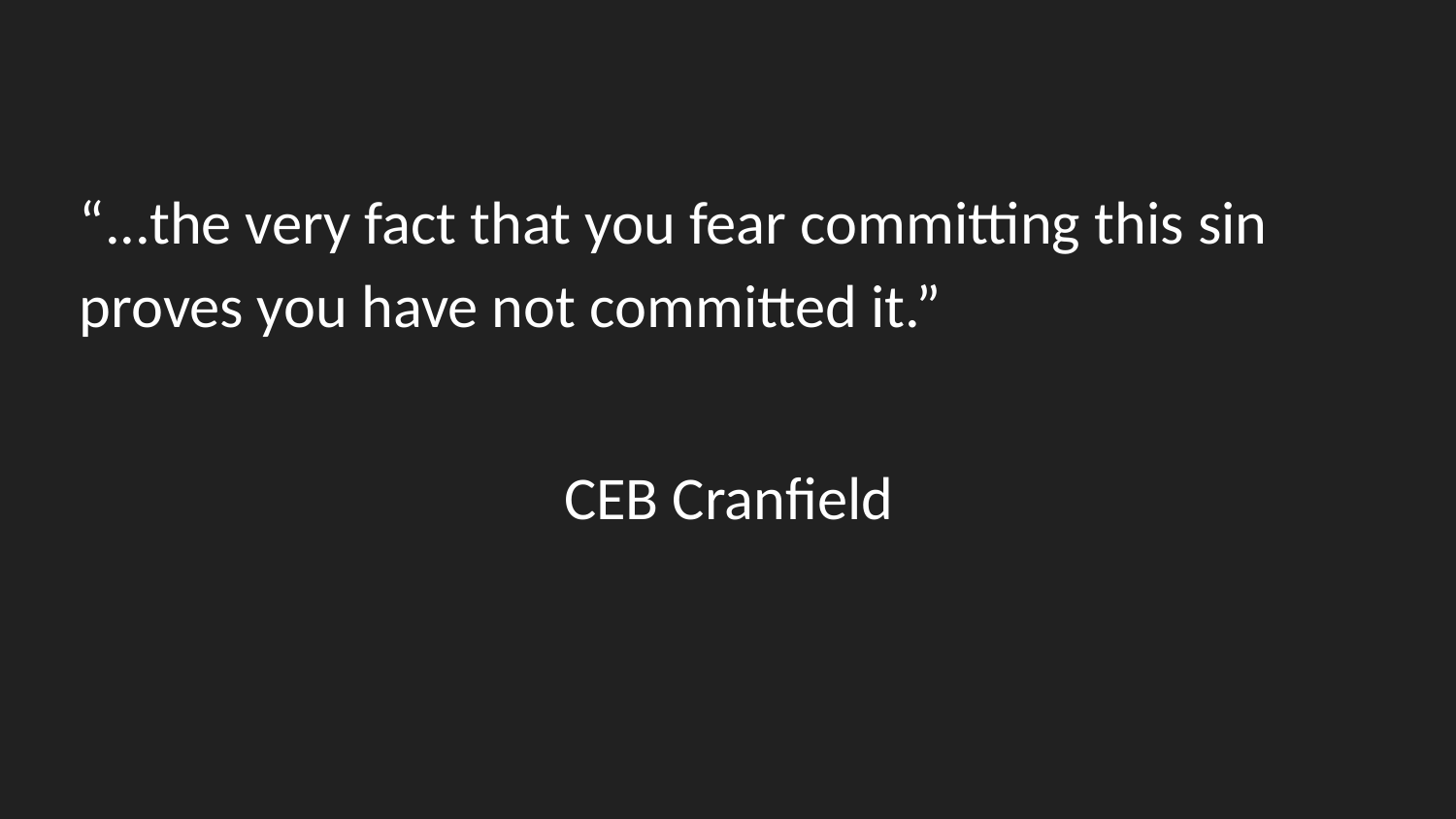

“...the very fact that you fear committing this sin proves you have not committed it.”
									   	              CEB Cranfield